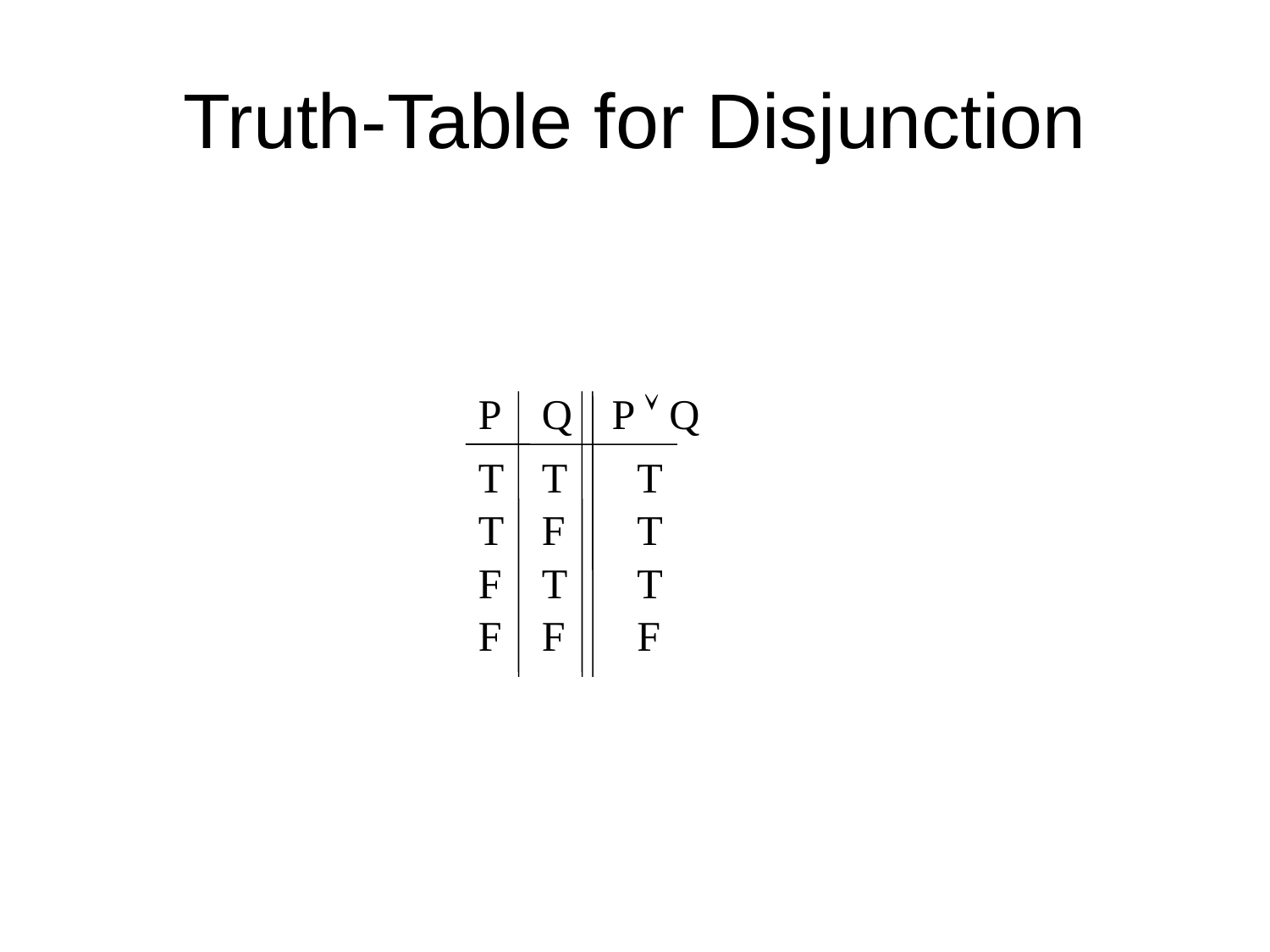

# Truth-Table for Disjunction
P
Q
P ∨ Q

T
T
T
T
F
T
F
T
T
F
F
F